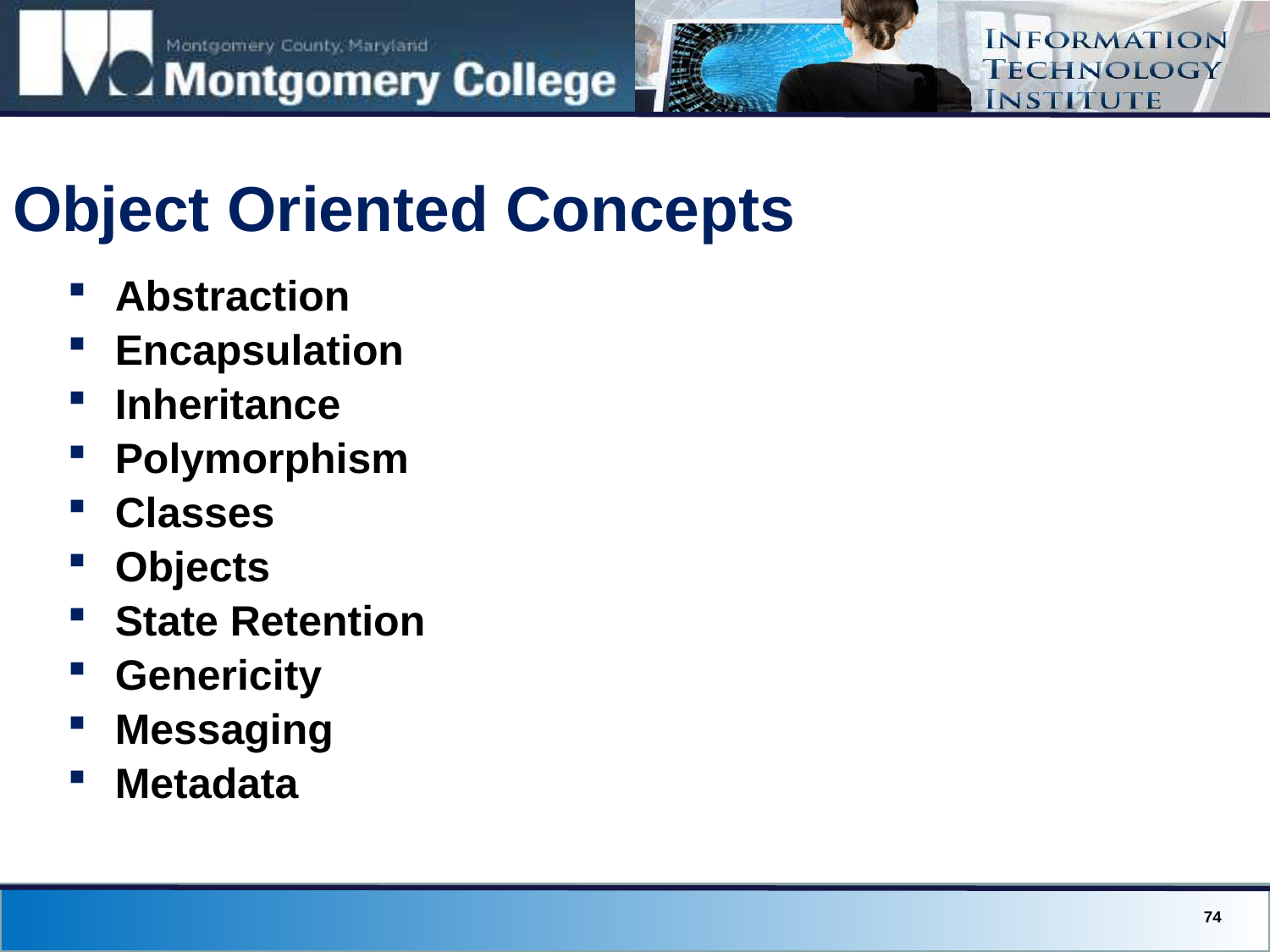

# Object Oriented Concepts
Abstraction
Encapsulation
Inheritance
Polymorphism
Classes
Objects
State Retention
Genericity
Messaging
Metadata

74